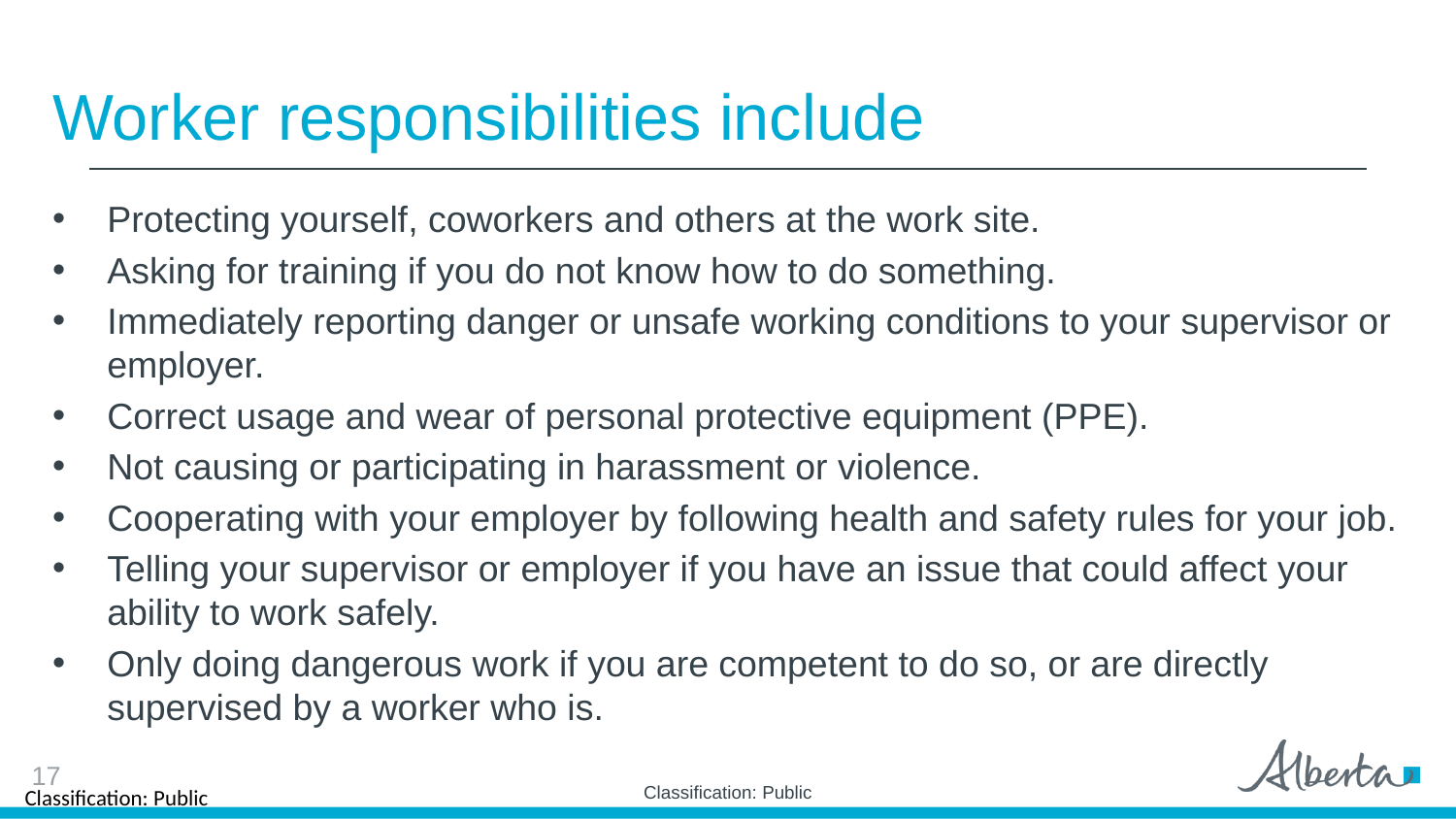

# Worker responsibilities include
Protecting yourself, coworkers and others at the work site.
Asking for training if you do not know how to do something.
Immediately reporting danger or unsafe working conditions to your supervisor or employer.
Correct usage and wear of personal protective equipment (PPE).
Not causing or participating in harassment or violence.
Cooperating with your employer by following health and safety rules for your job.
Telling your supervisor or employer if you have an issue that could affect your ability to work safely.
Only doing dangerous work if you are competent to do so, or are directly supervised by a worker who is.

17